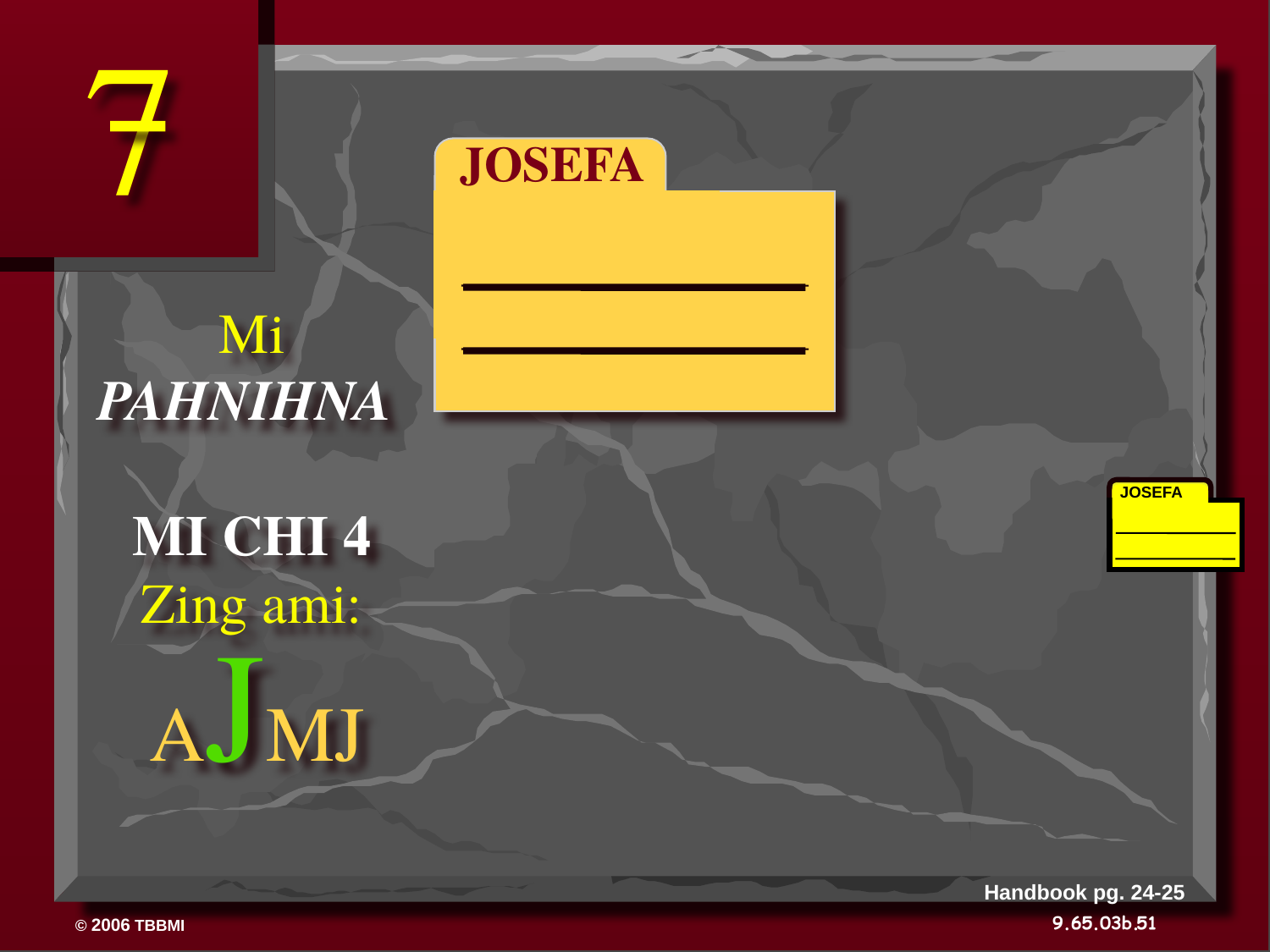

7

   JOSEFA
ABRAHAM

Mi PAHNIHNA

MI CHI 4
Zing ami:

JOSEFA

AJMJ
Handbook pg. 24-25

51